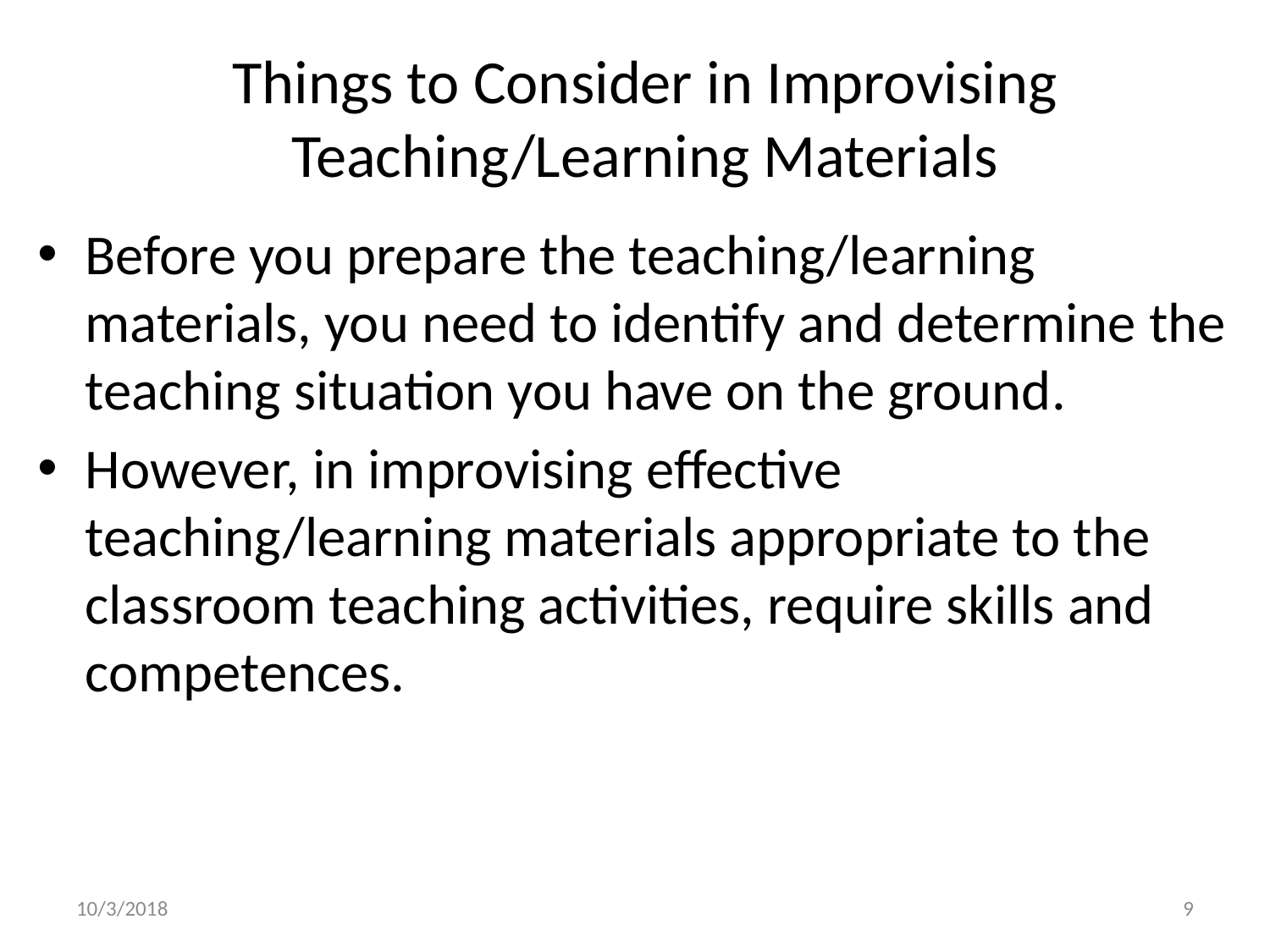

# Things to Consider in Improvising Teaching/Learning Materials
Before you prepare the teaching/learning materials, you need to identify and determine the teaching situation you have on the ground.
However, in improvising effective teaching/learning materials appropriate to the classroom teaching activities, require skills and competences.

10/3/2018
9